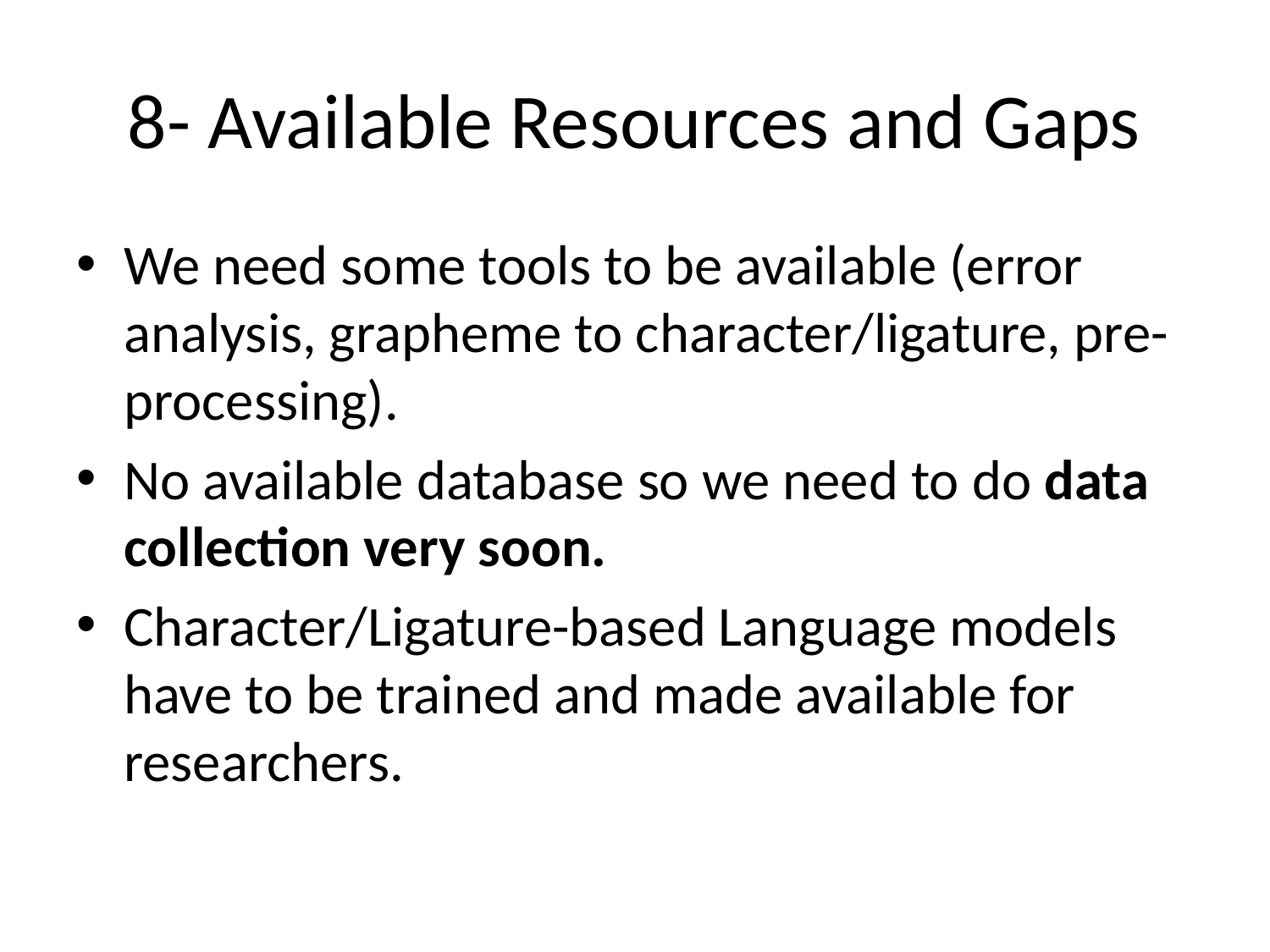

# 8- Available Resources and Gaps
We need some tools to be available (error analysis, grapheme to character/ligature, pre-processing).
No available database so we need to do data collection very soon.
Character/Ligature-based Language models have to be trained and made available for researchers.